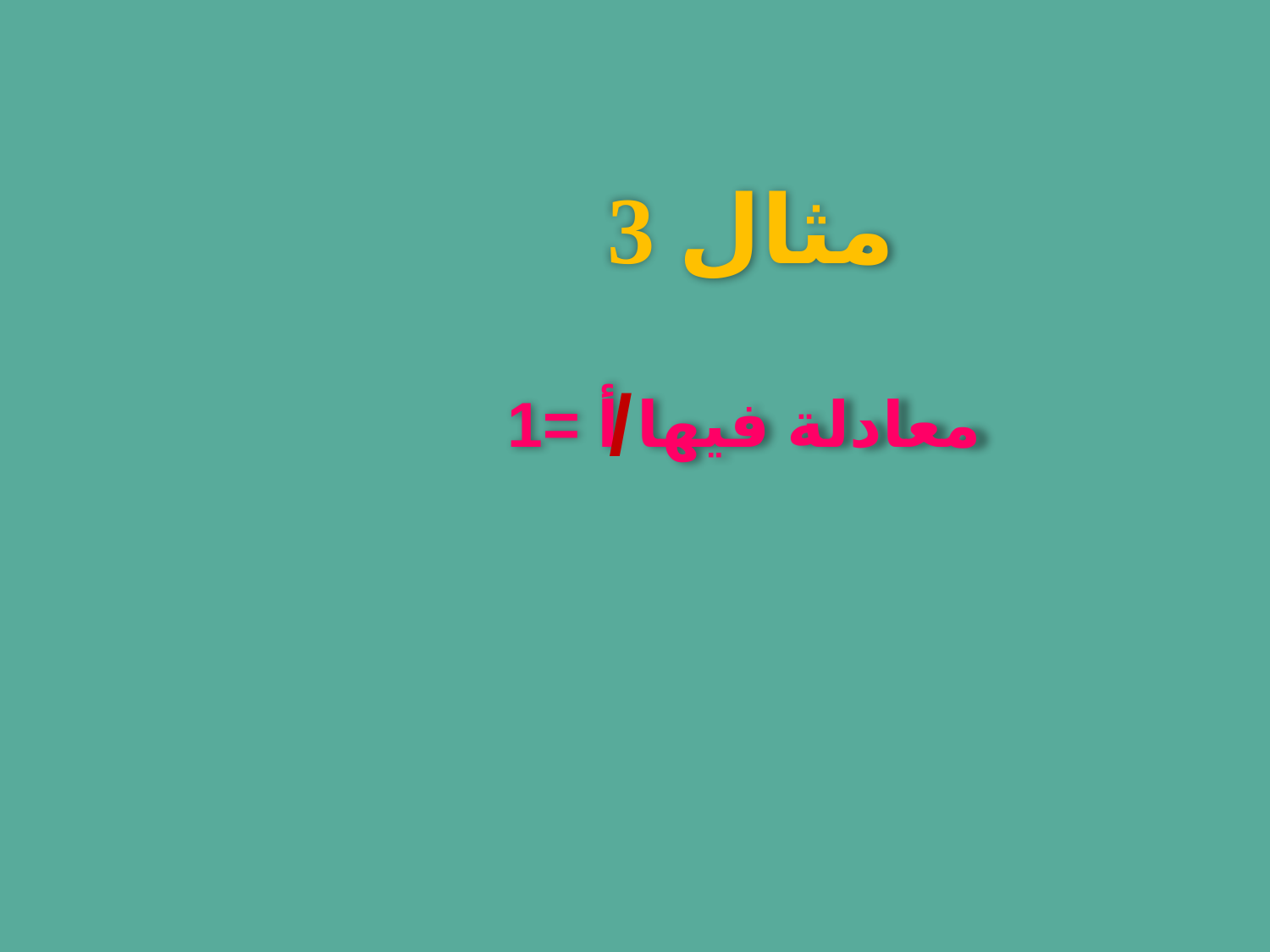

مثال 3

/
معادلة فيها أ =1